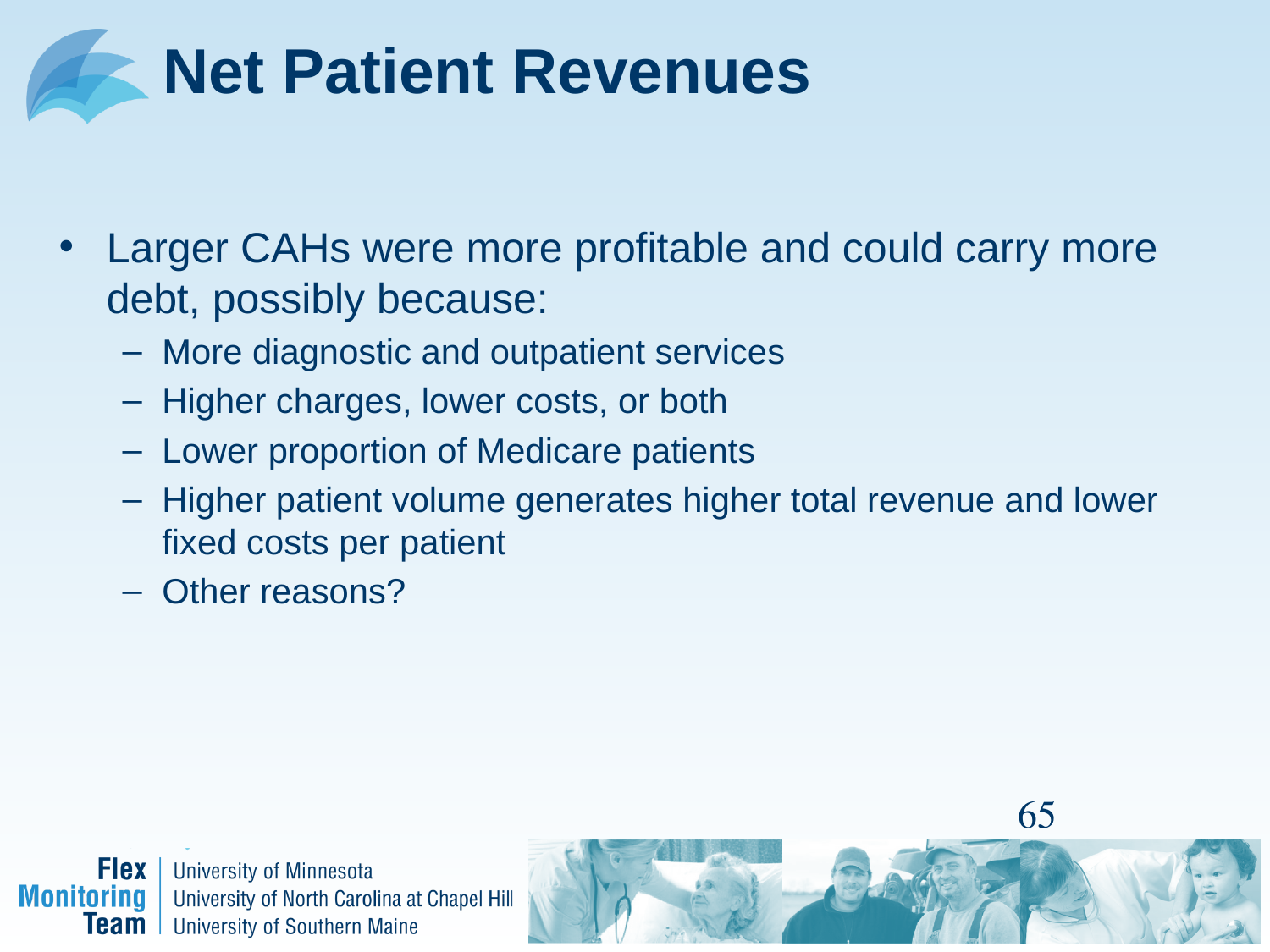

# Net Patient Revenues
Larger CAHs were more profitable and could carry more debt, possibly because:
More diagnostic and outpatient services
Higher charges, lower costs, or both
Lower proportion of Medicare patients
Higher patient volume generates higher total revenue and lower fixed costs per patient
Other reasons?
65